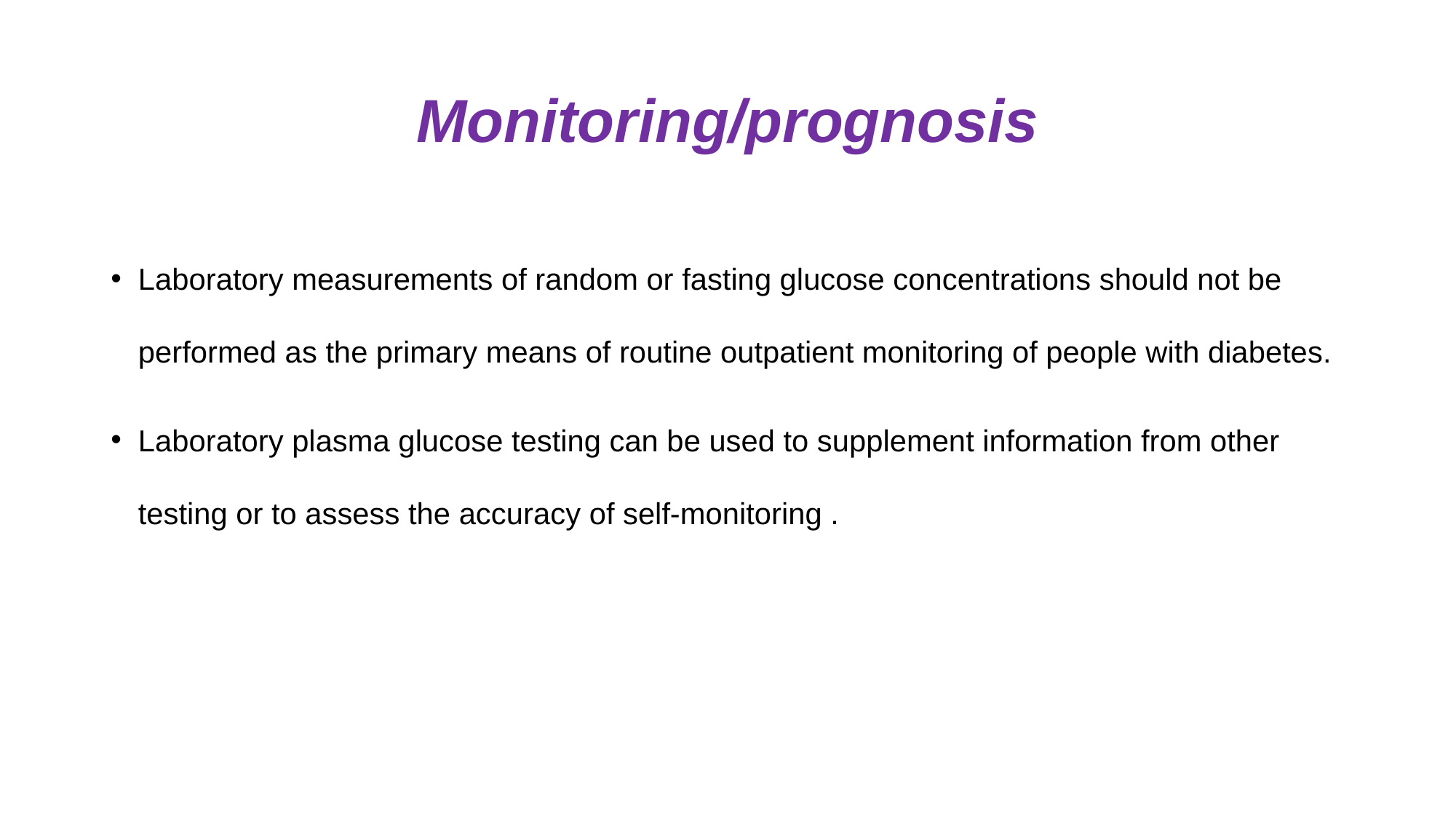

# Monitoring/prognosis
Laboratory measurements of random or fasting glucose concentrations should not be performed as the primary means of routine outpatient monitoring of people with diabetes.
Laboratory plasma glucose testing can be used to supplement information from other testing or to assess the accuracy of self-monitoring .